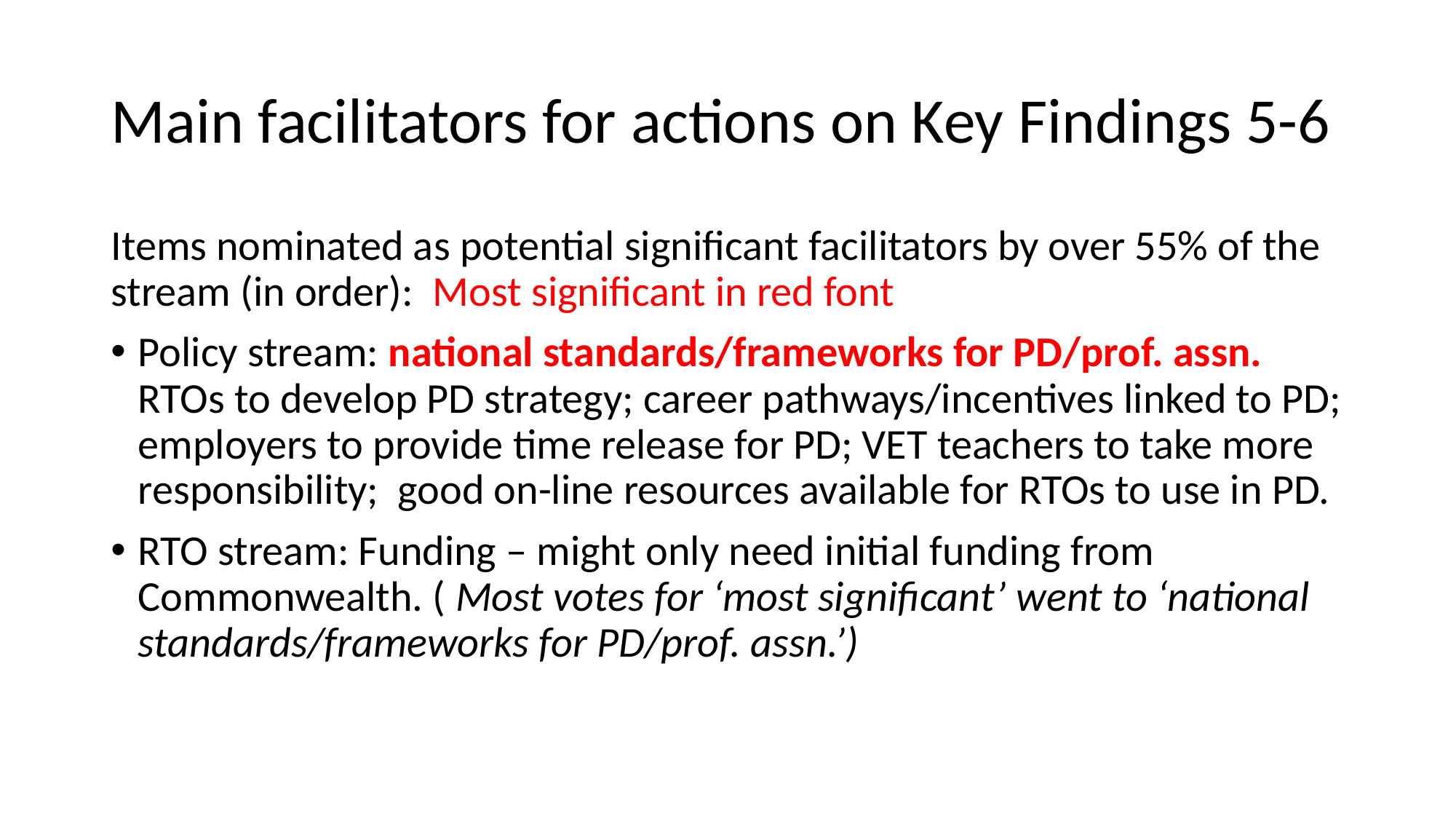

# Main facilitators for actions on Key Findings 5-6
Items nominated as potential significant facilitators by over 55% of the stream (in order):  Most significant in red font
Policy stream: national standards/frameworks for PD/prof. assn. RTOs to develop PD strategy; career pathways/incentives linked to PD; employers to provide time release for PD; VET teachers to take more responsibility;  good on-line resources available for RTOs to use in PD.
RTO stream: Funding – might only need initial funding from Commonwealth. ( Most votes for ‘most significant’ went to ‘national standards/frameworks for PD/prof. assn.’)